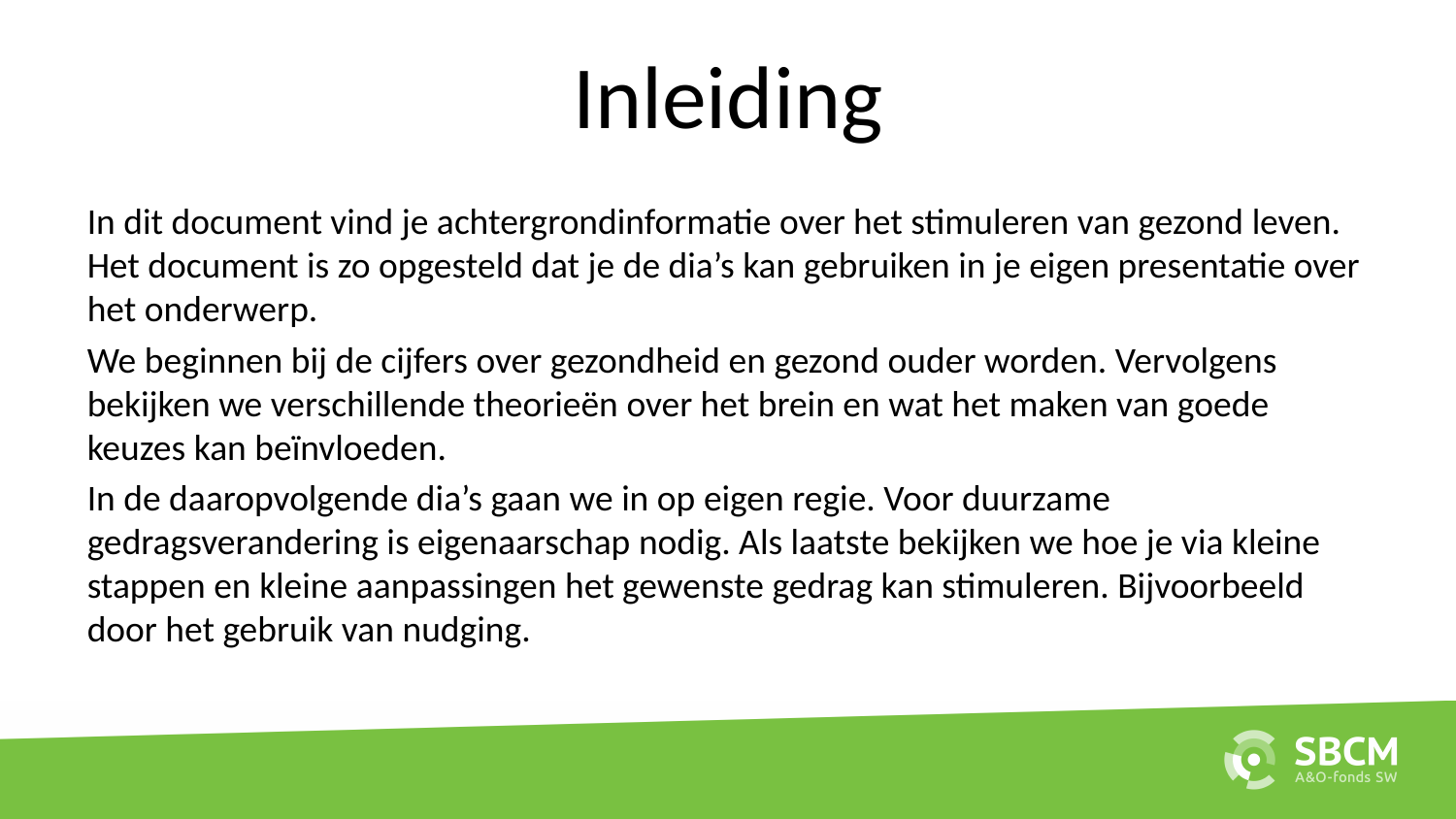

# Inleiding
In dit document vind je achtergrondinformatie over het stimuleren van gezond leven. Het document is zo opgesteld dat je de dia’s kan gebruiken in je eigen presentatie over het onderwerp.
We beginnen bij de cijfers over gezondheid en gezond ouder worden. Vervolgens bekijken we verschillende theorieën over het brein en wat het maken van goede keuzes kan beïnvloeden.
In de daaropvolgende dia’s gaan we in op eigen regie. Voor duurzame gedragsverandering is eigenaarschap nodig. Als laatste bekijken we hoe je via kleine stappen en kleine aanpassingen het gewenste gedrag kan stimuleren. Bijvoorbeeld door het gebruik van nudging.